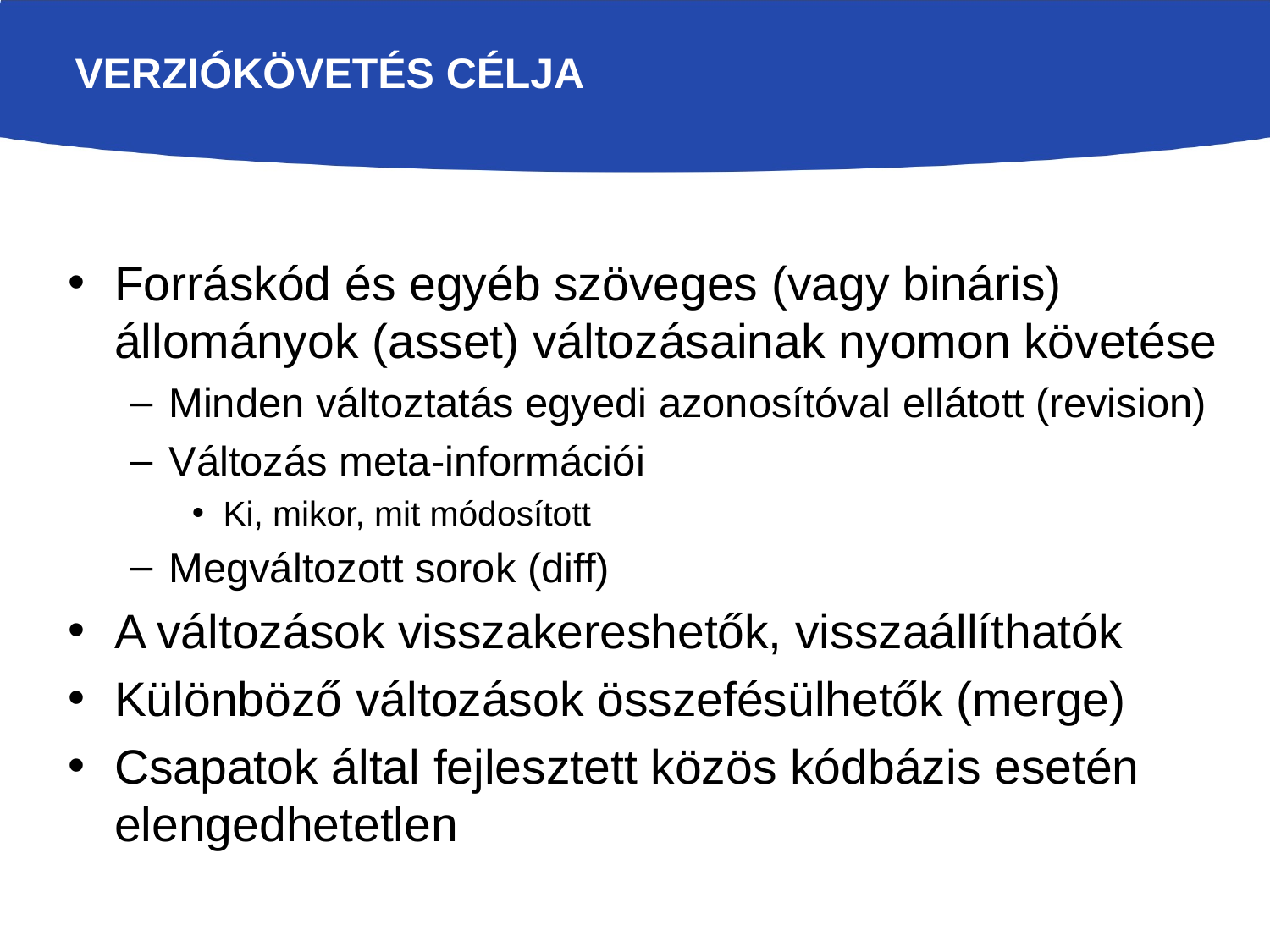

# Verziókövetés célja
Forráskód és egyéb szöveges (vagy bináris) állományok (asset) változásainak nyomon követése
Minden változtatás egyedi azonosítóval ellátott (revision)
Változás meta-információi
Ki, mikor, mit módosított
Megváltozott sorok (diff)
A változások visszakereshetők, visszaállíthatók
Különböző változások összefésülhetők (merge)
Csapatok által fejlesztett közös kódbázis esetén elengedhetetlen